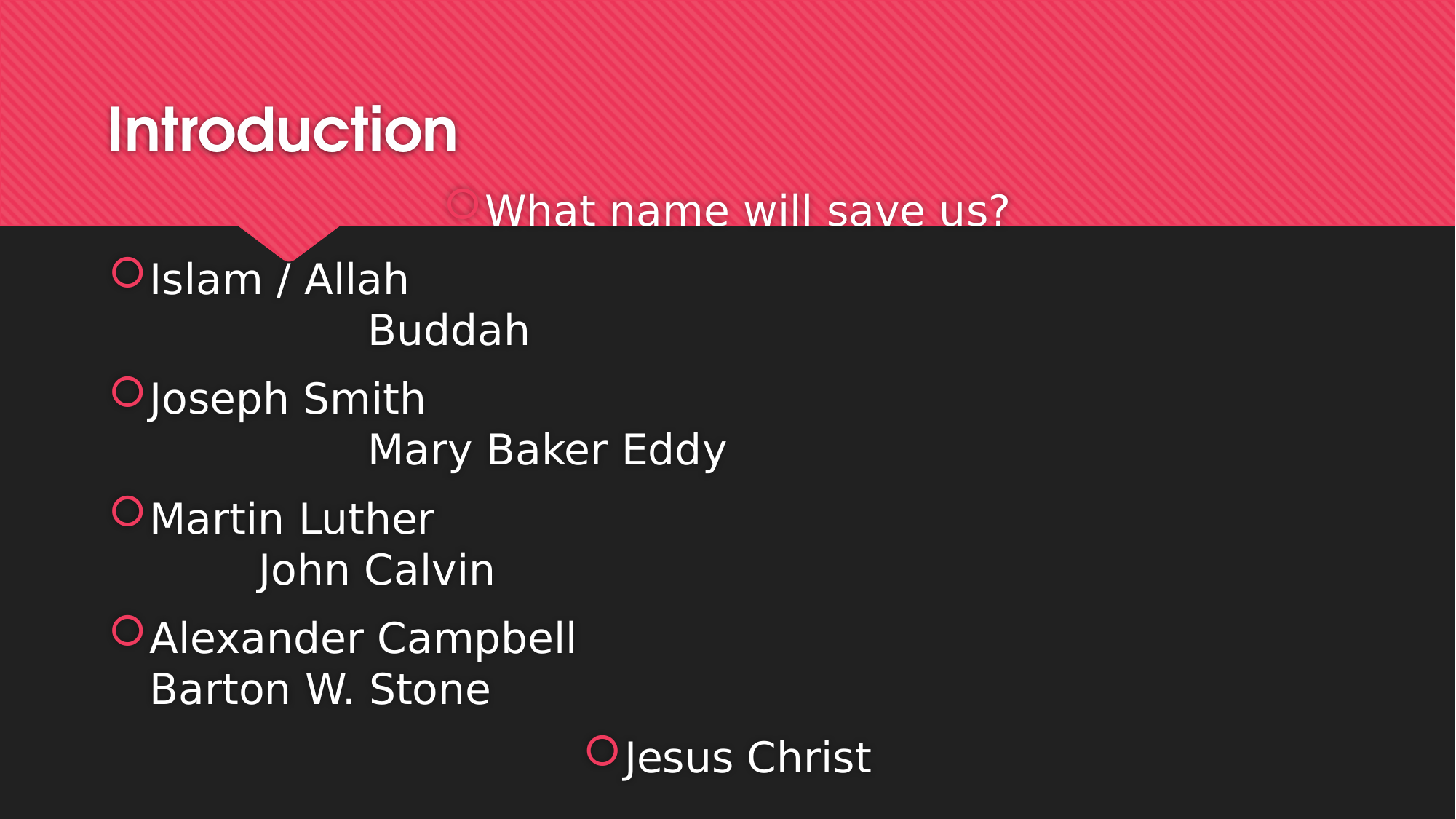

# Introduction
What name will save us?
Islam / Allah										Buddah
Joseph Smith										Mary Baker Eddy
Martin Luther									John Calvin
Alexander Campbell							Barton W. Stone
Jesus Christ